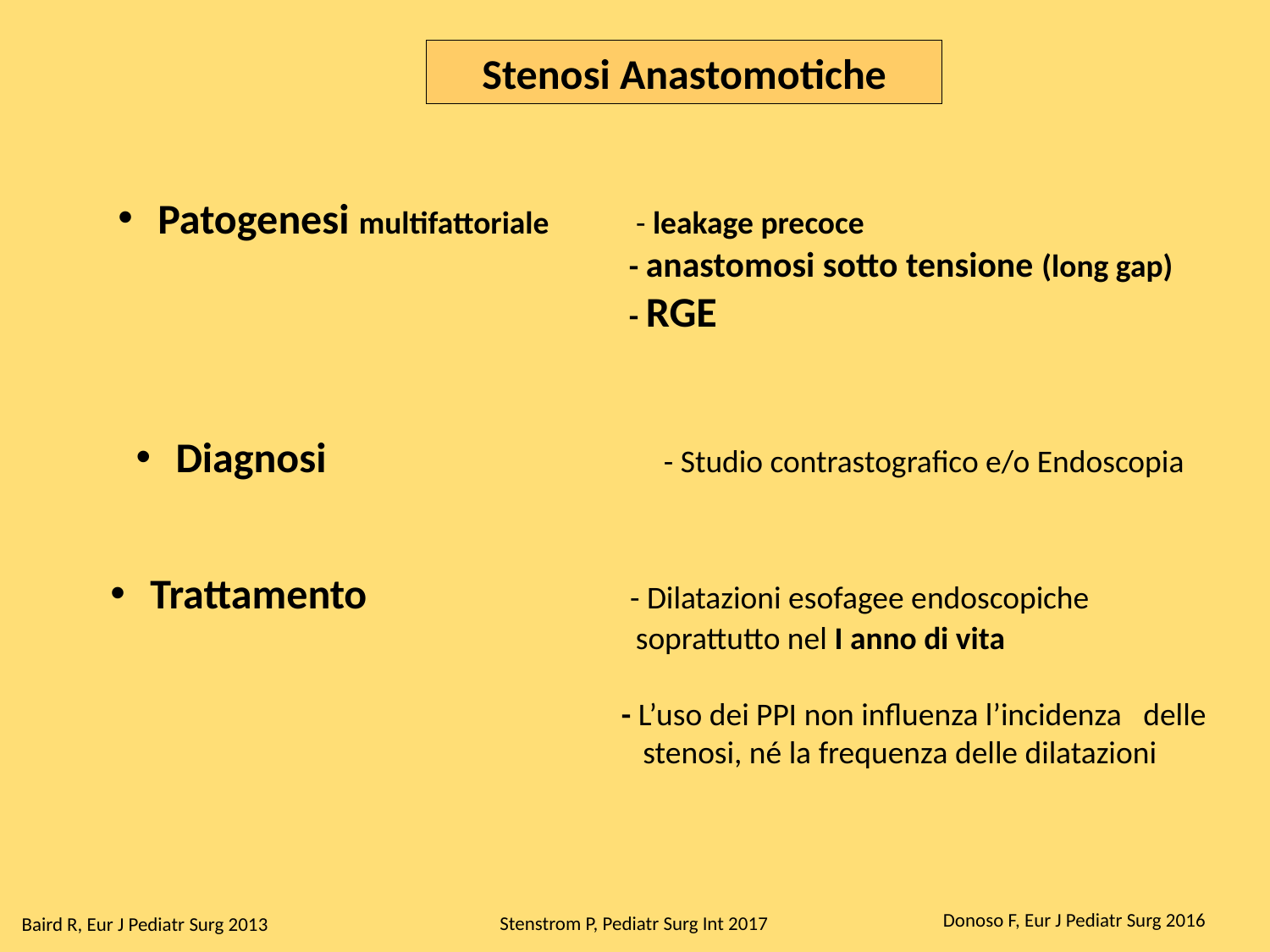

Stenosi Anastomotiche
Patogenesi multifattoriale            - leakage precoce
                                                                       - anastomosi sotto tensione (long gap)
                                                                       - RGE
Diagnosi                                             - Studio contrastografico e/o Endoscopia

Trattamento                                   - Dilatazioni esofagee endoscopiche
                                                                         soprattutto nel I anno di vita

                                                                       - L’uso dei PPI non influenza l’incidenza   delle
                                                                          stenosi, né la frequenza delle dilatazioni
Donoso F, Eur J Pediatr Surg 2016
Stenstrom P, Pediatr Surg Int 2017
Baird R, Eur J Pediatr Surg 2013